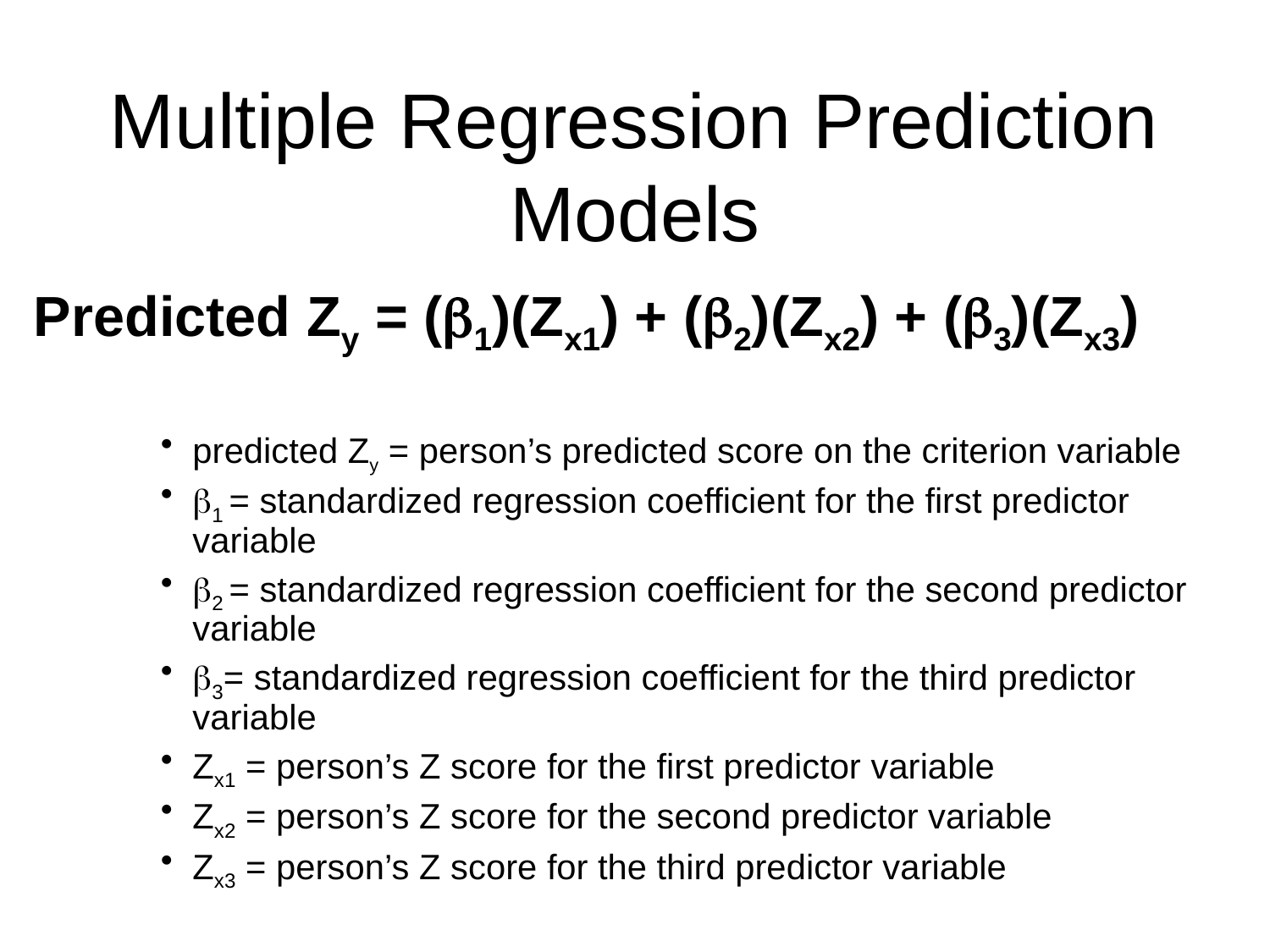

# Multiple Regression Prediction Models
Predicted Zy = (β1)(Zx1) + (β2)(Zx2) + (β3)(Zx3)

predicted Zy = person’s predicted score on the criterion variable
β1 = standardized regression coefficient for the first predictor variable
β2 = standardized regression coefficient for the second predictor variable
β3= standardized regression coefficient for the third predictor variable
Zx1 = person’s Z score for the first predictor variable
Zx2 = person’s Z score for the second predictor variable
Zx3 = person’s Z score for the third predictor variable